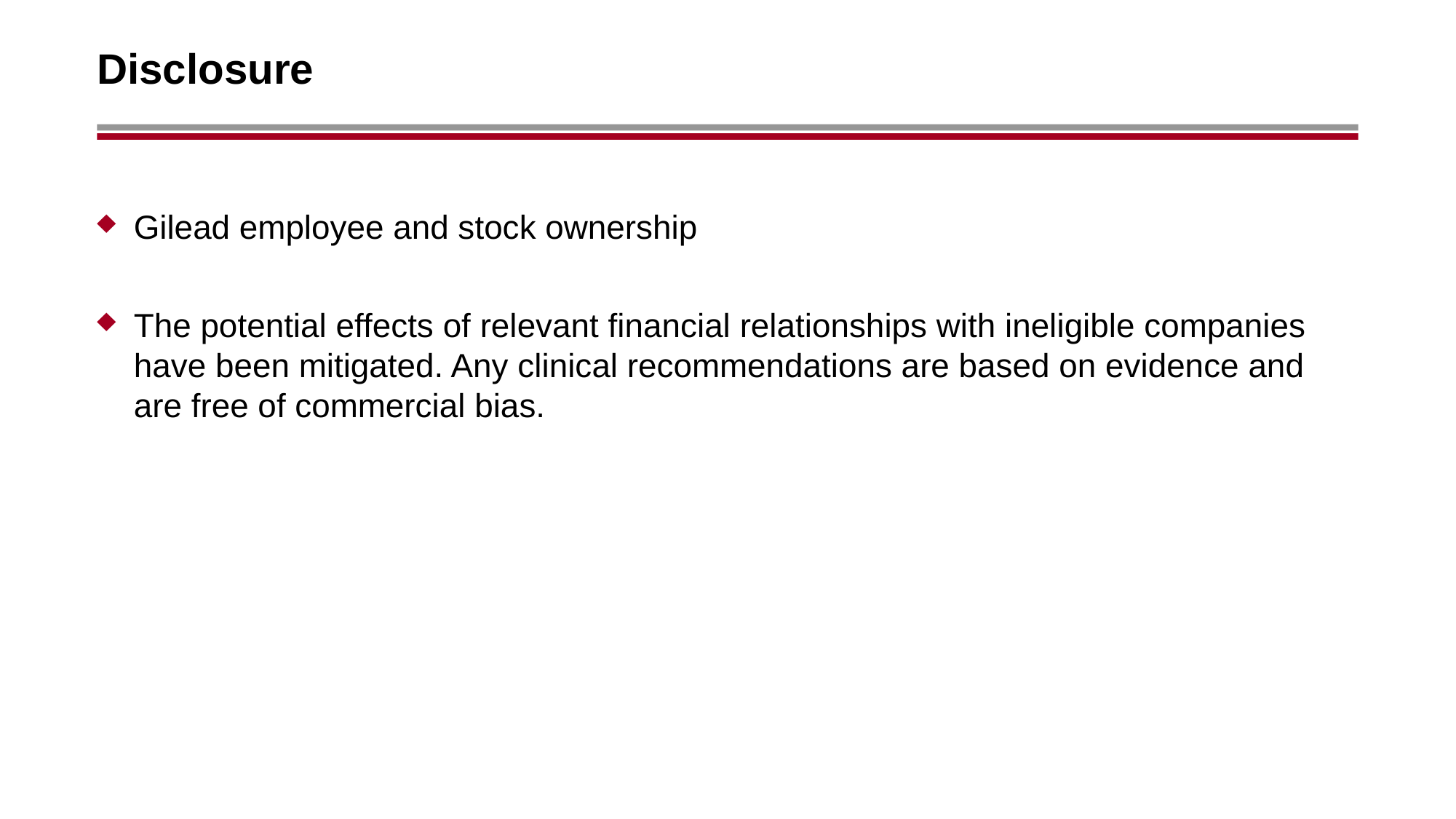

# Disclosure
Gilead employee and stock ownership

The potential effects of relevant financial relationships with ineligible companies have been mitigated. Any clinical recommendations are based on evidence and are free of commercial bias.